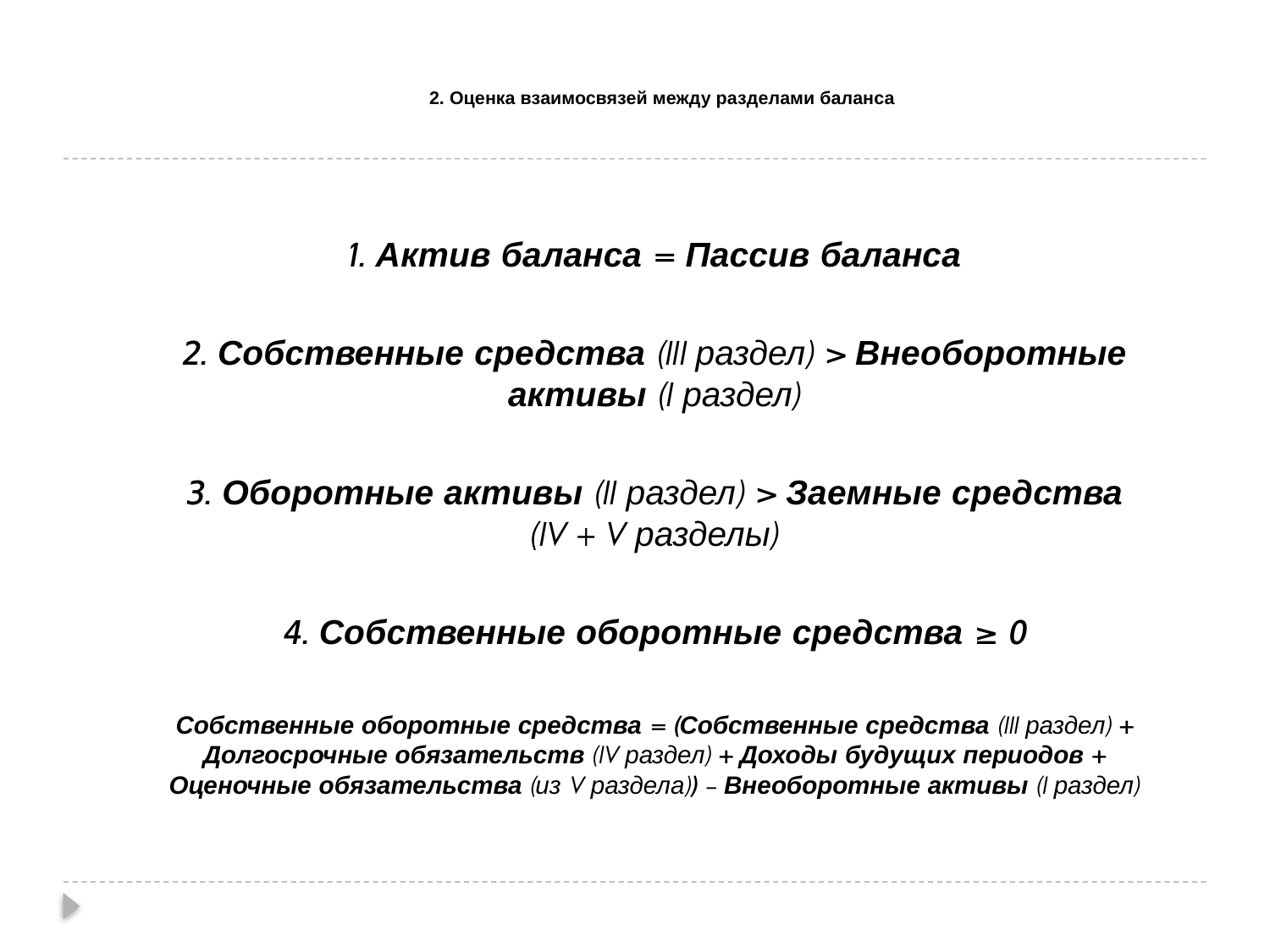

# 2. Оценка взаимосвязей между разделами баланса
1. Актив баланса = Пассив баланса

2. Собственные средства (III раздел) > Внеоборотные активы (I раздел)

3. Оборотные активы (II раздел) > Заемные средства (IV + V разделы)

4. Собственные оборотные средства ≥ 0

Собственные оборотные средства = (Собственные средства (III раздел) + Долгосрочные обязательств (IV раздел) + Доходы будущих периодов + Оценочные обязательства (из V раздела)) – Внеоборотные активы (I раздел)